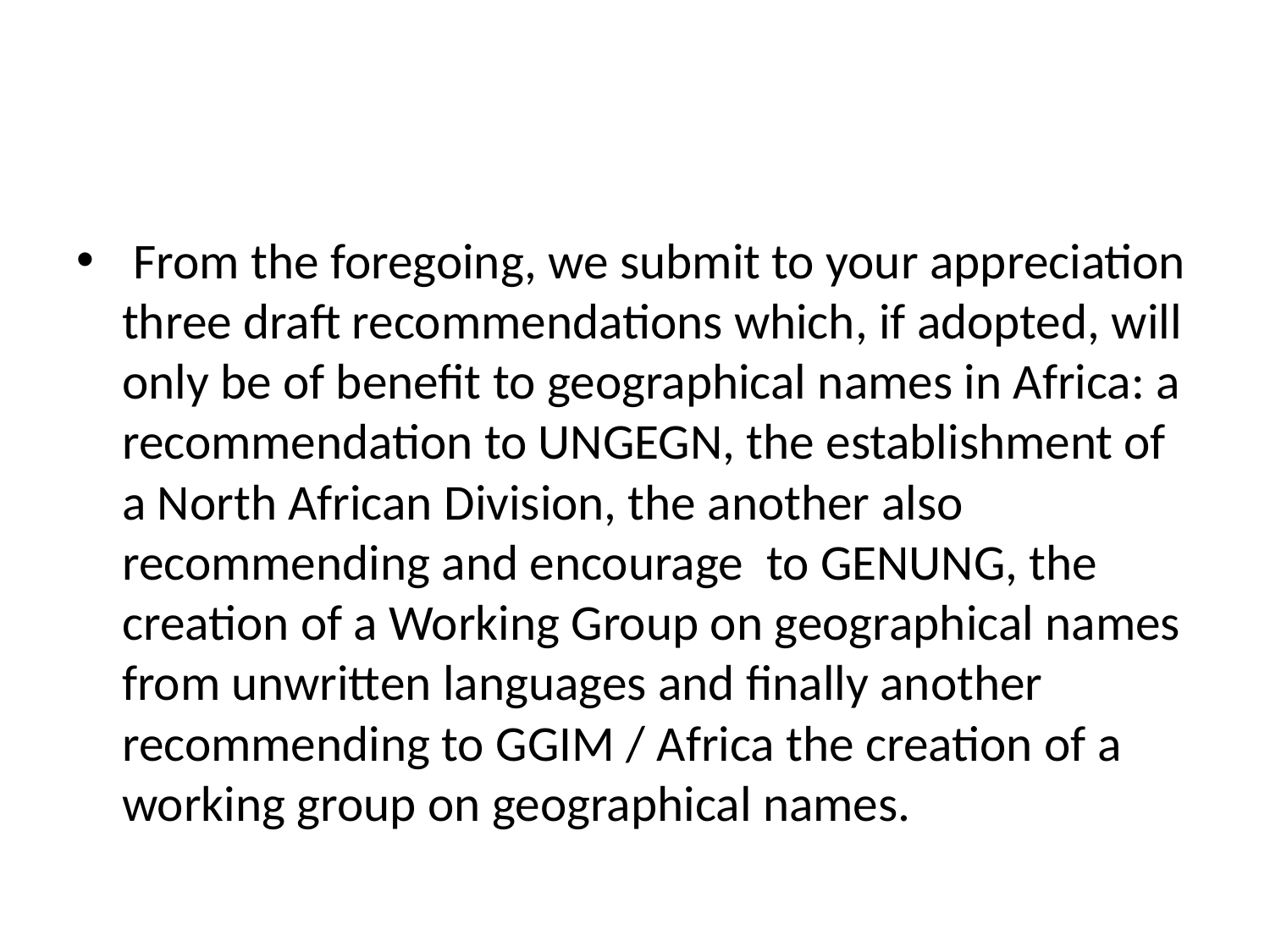

#
 From the foregoing, we submit to your appreciation three draft recommendations which, if adopted, will only be of benefit to geographical names in Africa: a recommendation to UNGEGN, the establishment of a North African Division, the another also recommending and encourage  to GENUNG, the creation of a Working Group on geographical names from unwritten languages and finally another recommending to GGIM / Africa the creation of a working group on geographical names.